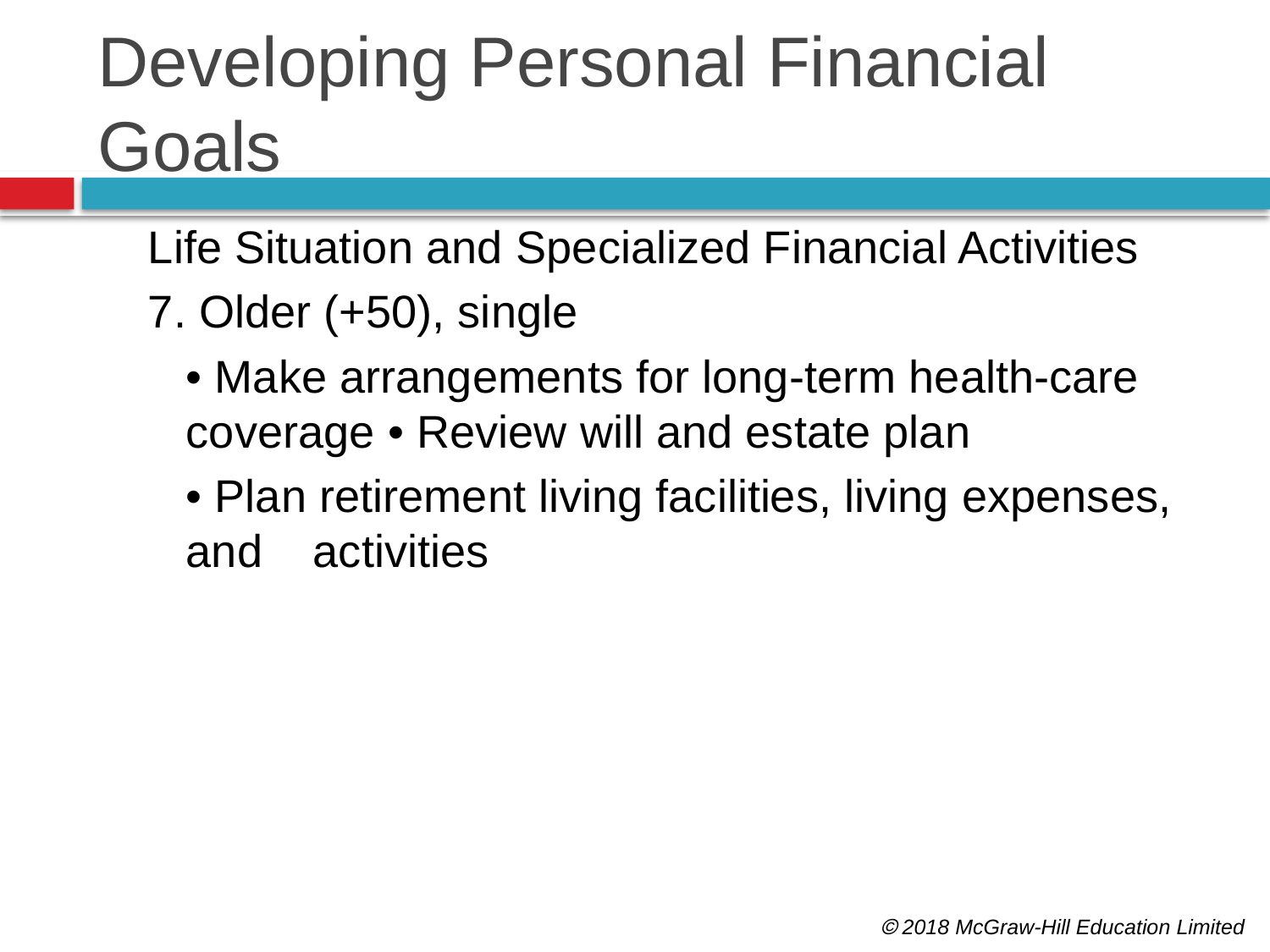

# Developing Personal Financial Goals
Life Situation and Specialized Financial Activities
7. Older (+50), single
	• Make arrangements for long-term health-care coverage • Review will and estate plan
	• Plan retirement living facilities, living expenses, and 	activities

© 2018 McGraw-Hill Education Limited